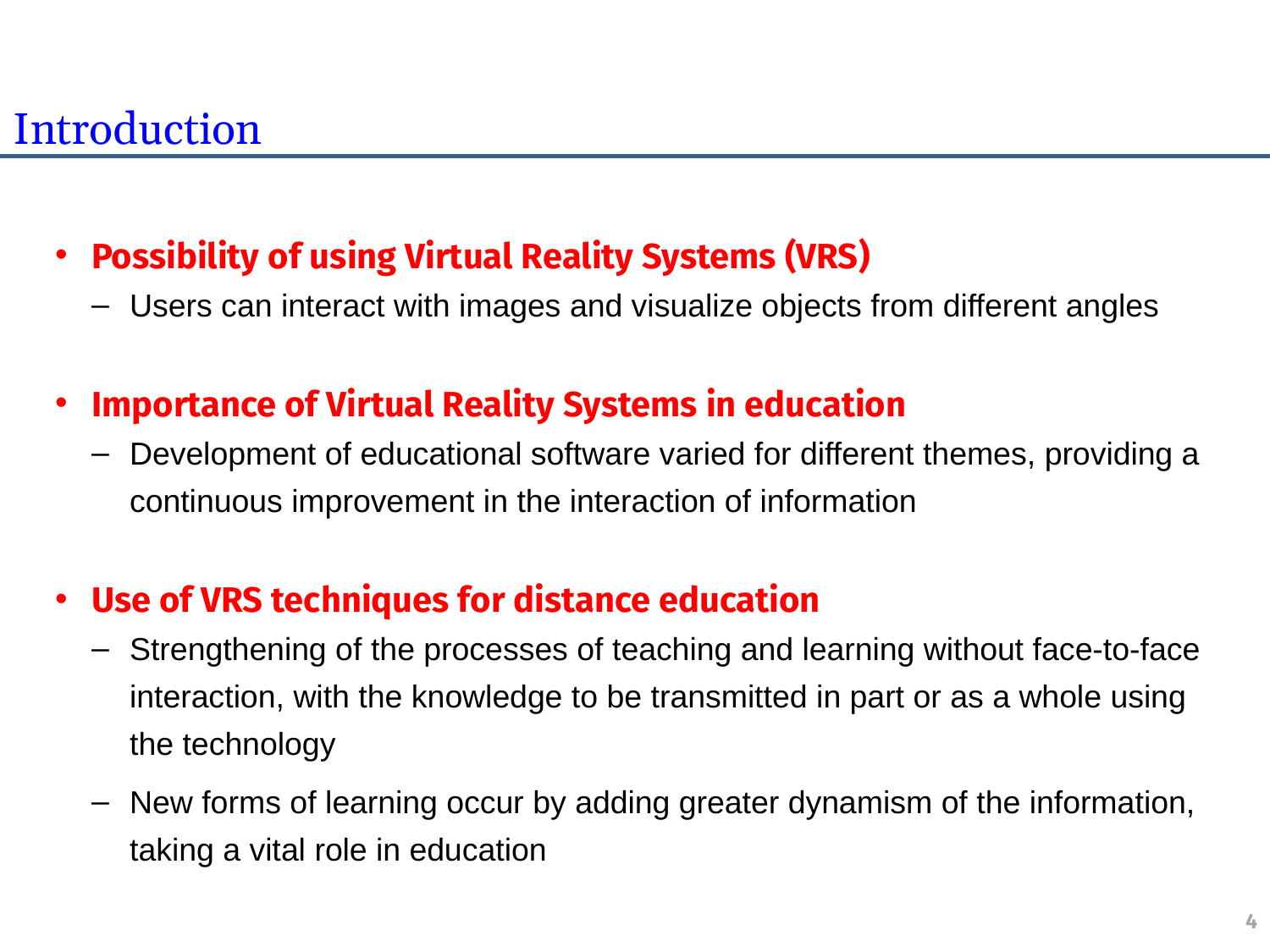

Introduction
Possibility of using Virtual Reality Systems (VRS)
Users can interact with images and visualize objects from different angles

Importance of Virtual Reality Systems in education
Development of educational software varied for different themes, providing a continuous improvement in the interaction of information

Use of VRS techniques for distance education
Strengthening of the processes of teaching and learning without face-to-face interaction, with the knowledge to be transmitted in part or as a whole using the technology
New forms of learning occur by adding greater dynamism of the information, taking a vital role in education
UPEC2012
4